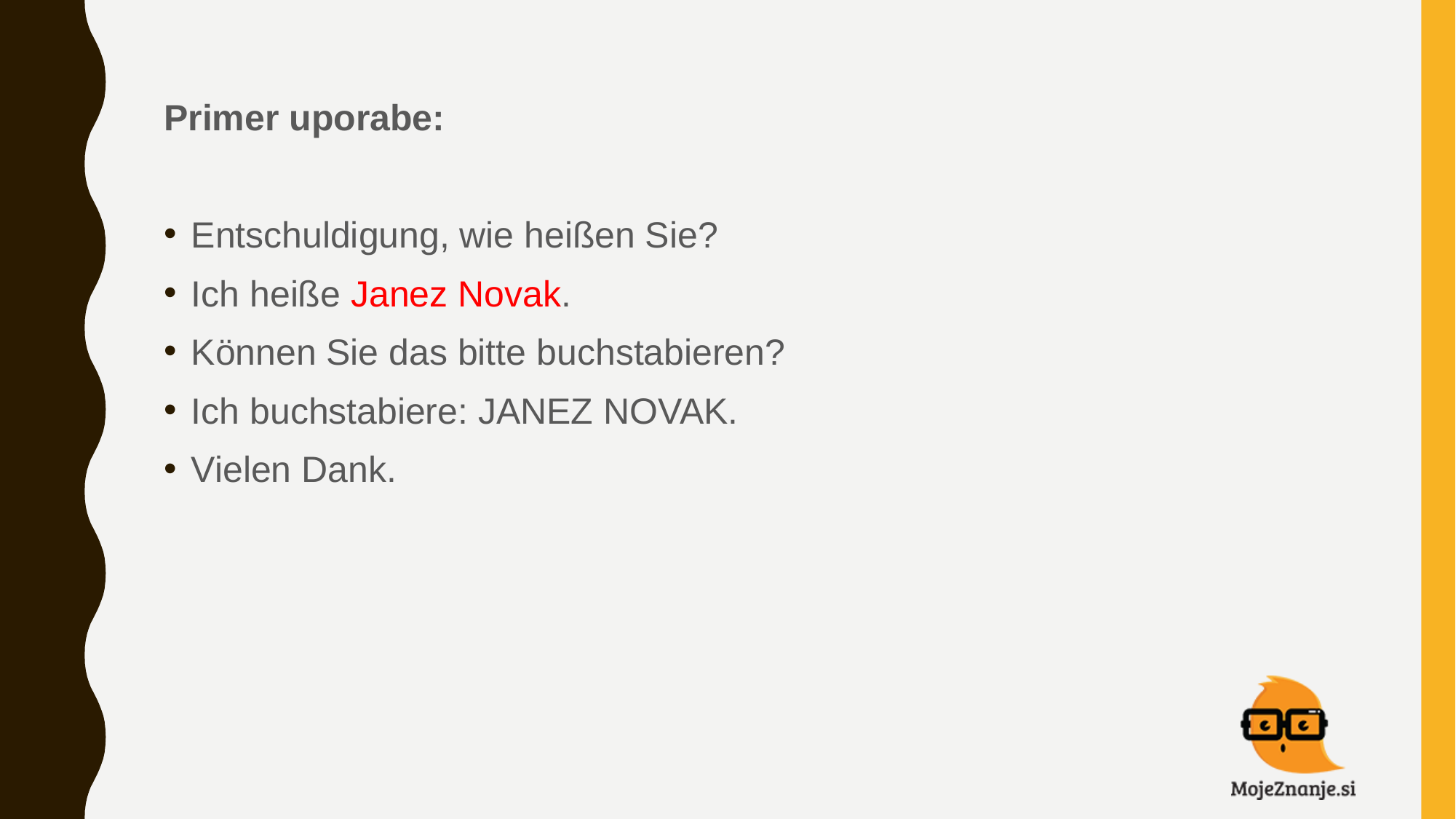

Primer uporabe:

Entschuldigung, wie heißen Sie?
Ich heiße Janez Novak.
Können Sie das bitte buchstabieren?
Ich buchstabiere: JANEZ NOVAK.
Vielen Dank.